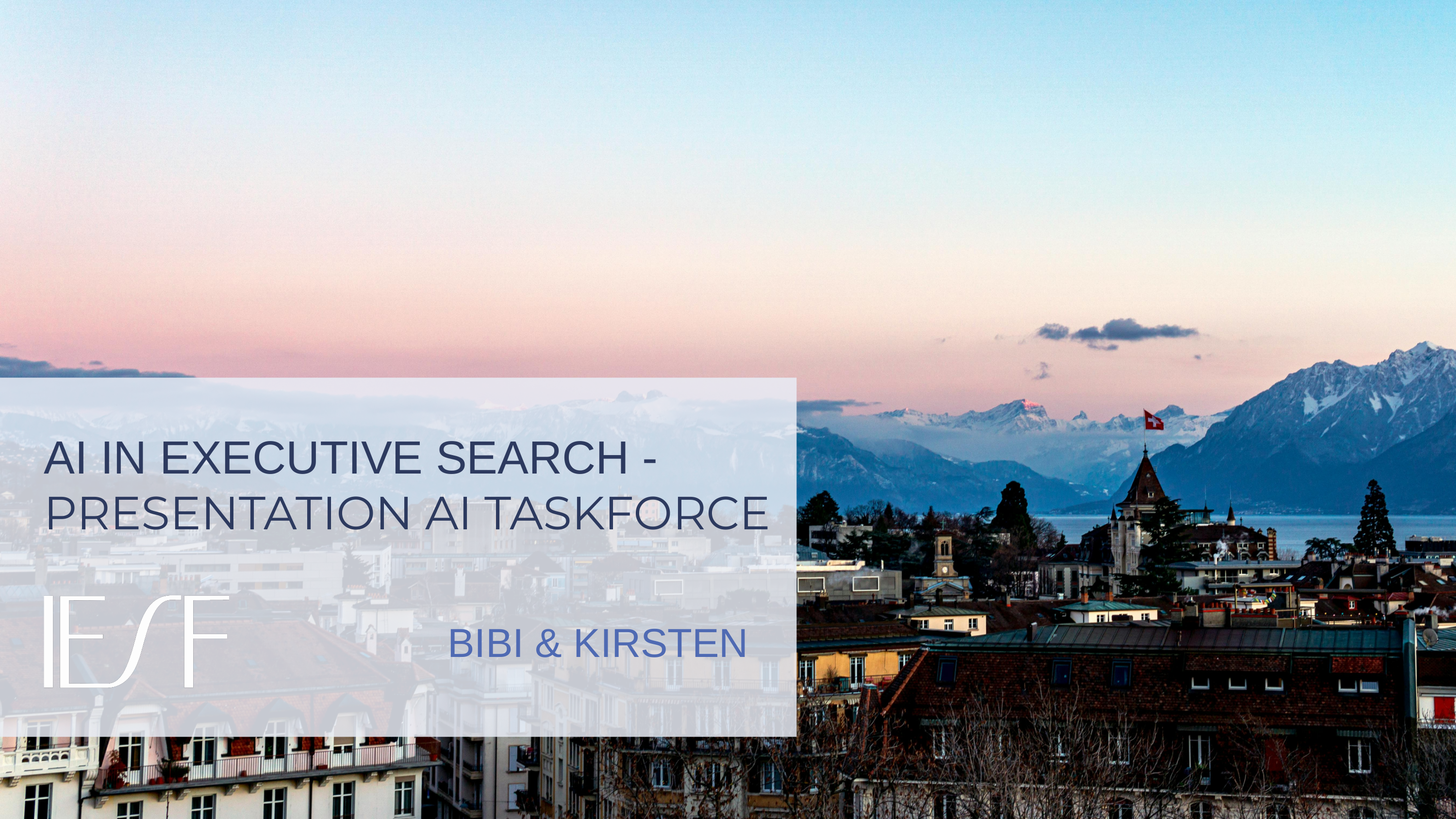

AI IN EXECUTIVE SEARCH - PRESENTATION AI TASKFORCE

BIBI & KIRSTEN